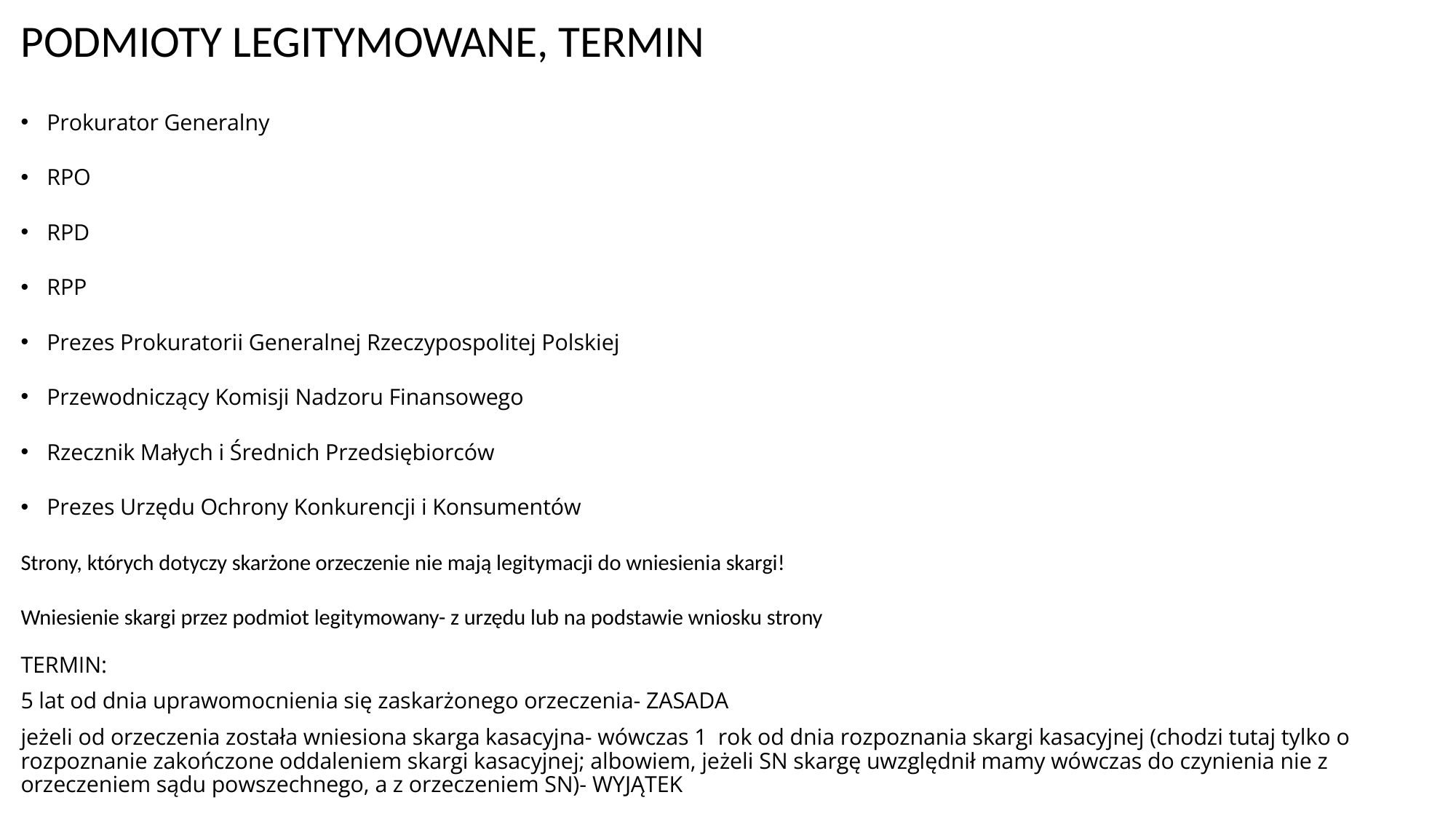

# PODMIOTY LEGITYMOWANE, TERMIN
Prokurator Generalny
RPO
RPD
RPP
Prezes Prokuratorii Generalnej Rzeczypospolitej Polskiej
Przewodniczący Komisji Nadzoru Finansowego
Rzecznik Małych i Średnich Przedsiębiorców
Prezes Urzędu Ochrony Konkurencji i Konsumentów
Strony, których dotyczy skarżone orzeczenie nie mają legitymacji do wniesienia skargi!
Wniesienie skargi przez podmiot legitymowany- z urzędu lub na podstawie wniosku strony
TERMIN:
5 lat od dnia uprawomocnienia się zaskarżonego orzeczenia- ZASADA
jeżeli od orzeczenia została wniesiona skarga kasacyjna- wówczas 1  rok od dnia rozpoznania skargi kasacyjnej (chodzi tutaj tylko o rozpoznanie zakończone oddaleniem skargi kasacyjnej; albowiem, jeżeli SN skargę uwzględnił mamy wówczas do czynienia nie z orzeczeniem sądu powszechnego, a z orzeczeniem SN)- WYJĄTEK